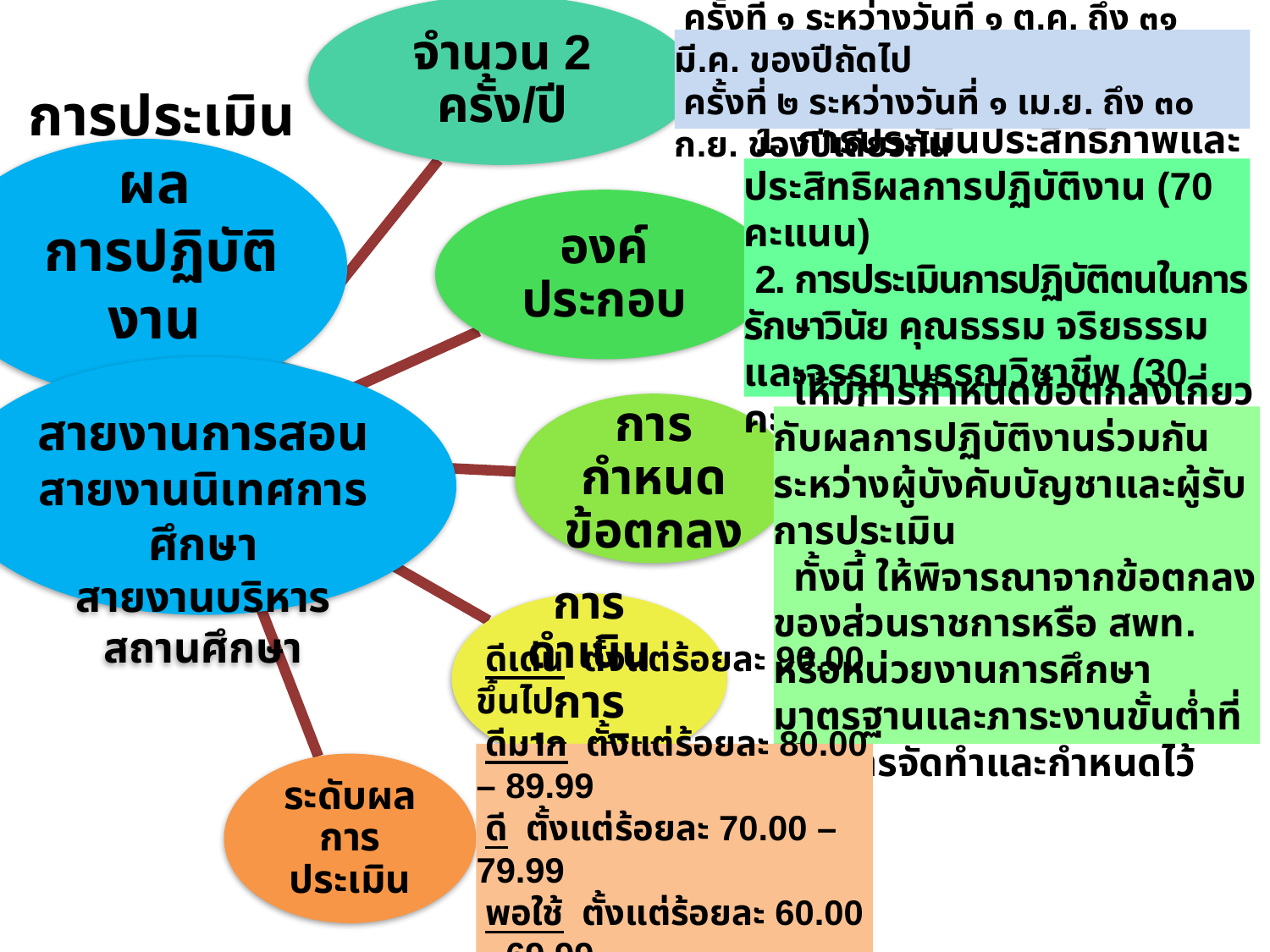

จำนวน 2 ครั้ง/ปี
องค์ประกอบ
การกำหนดข้อตกลง
การดำเนินการประเมิน
ระดับผลการประเมิน
 ครั้งที่ ๑ ระหว่างวันที่ ๑ ต.ค. ถึง ๓๑ มี.ค. ของปีถัดไป
 ครั้งที่ ๒ ระหว่างวันที่ ๑ เม.ย. ถึง ๓๐ ก.ย. ของปีเดียวกัน

การประเมินผล
การปฏิบัติงาน
ก.ค.ศ.
( 1 ต.ค. 61)

 1. การประเมินประสิทธิภาพและประสิทธิผลการปฏิบัติงาน (70 คะแนน)
 2. การประเมินการปฏิบัติตนในการรักษาวินัย คุณธรรม จริยธรรม และจรรยาบรรณวิชาชีพ (30 คะแนน)
สายงานการสอน
สายงานนิเทศการศึกษา
สายงานบริหารสถานศึกษา
  ให้มีการกำหนดข้อตกลงเกี่ยวกับผลการปฏิบัติงานร่วมกันระหว่างผู้บังคับบัญชาและผู้รับการประเมิน
  ทั้งนี้ ให้พิจารณาจากข้อตกลงของส่วนราชการหรือ สพท. หรือหน่วยงานการศึกษา มาตรฐานและภาระงานขั้นต่ำที่ได้มีการจัดทำและกำหนดไว้
 ดีเด่น  ตั้งแต่ร้อยละ 90.00 ขึ้นไป
 ดีมาก  ตั้งแต่ร้อยละ 80.00 – 89.99
 ดี  ตั้งแต่ร้อยละ 70.00 – 79.99
 พอใช้  ตั้งแต่ร้อยละ 60.00 – 69.99
ปรับปรุง  ร้อยละ 59.99 ลงมา